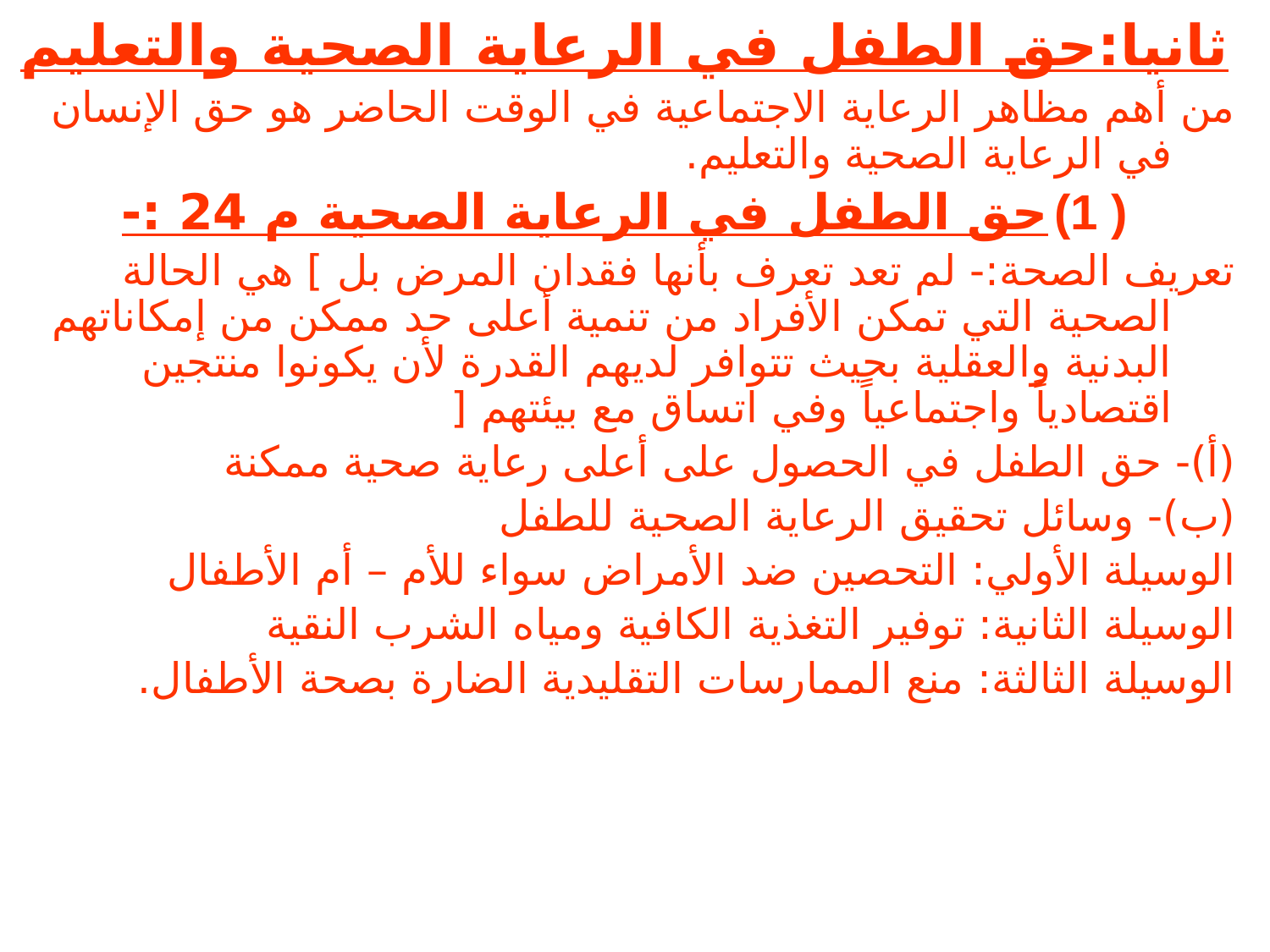

ثانيا:حق الطفل في الرعاية الصحية والتعليم
من أهم مظاهر الرعاية الاجتماعية في الوقت الحاضر هو حق الإنسان في الرعاية الصحية والتعليم.
حق الطفل في الرعاية الصحية م 24 :-
تعريف الصحة:- لم تعد تعرف بأنها فقدان المرض بل ] هي الحالة الصحية التي تمكن الأفراد من تنمية أعلى حد ممكن من إمكاناتهم البدنية والعقلية بحيث تتوافر لديهم القدرة لأن يكونوا منتجين اقتصادياً واجتماعياً وفي اتساق مع بيئتهم [
(أ)- حق الطفل في الحصول على أعلى رعاية صحية ممكنة
(ب)- وسائل تحقيق الرعاية الصحية للطفل
الوسيلة الأولي: التحصين ضد الأمراض سواء للأم – أم الأطفال
الوسيلة الثانية: توفير التغذية الكافية ومياه الشرب النقية
الوسيلة الثالثة: منع الممارسات التقليدية الضارة بصحة الأطفال.